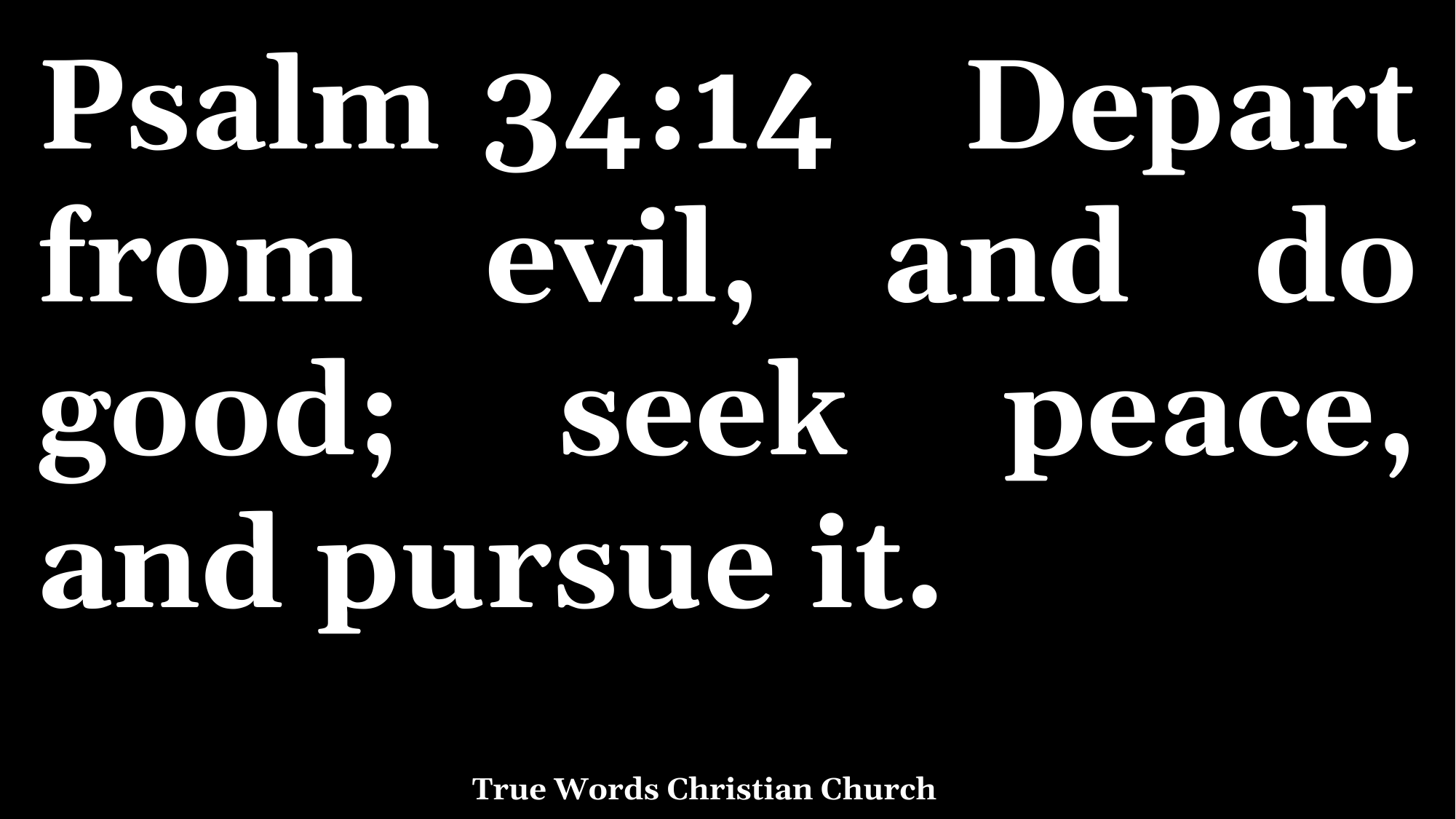

Psalm 34:14   Depart from evil, and do good; seek peace, and pursue it.
True Words Christian Church